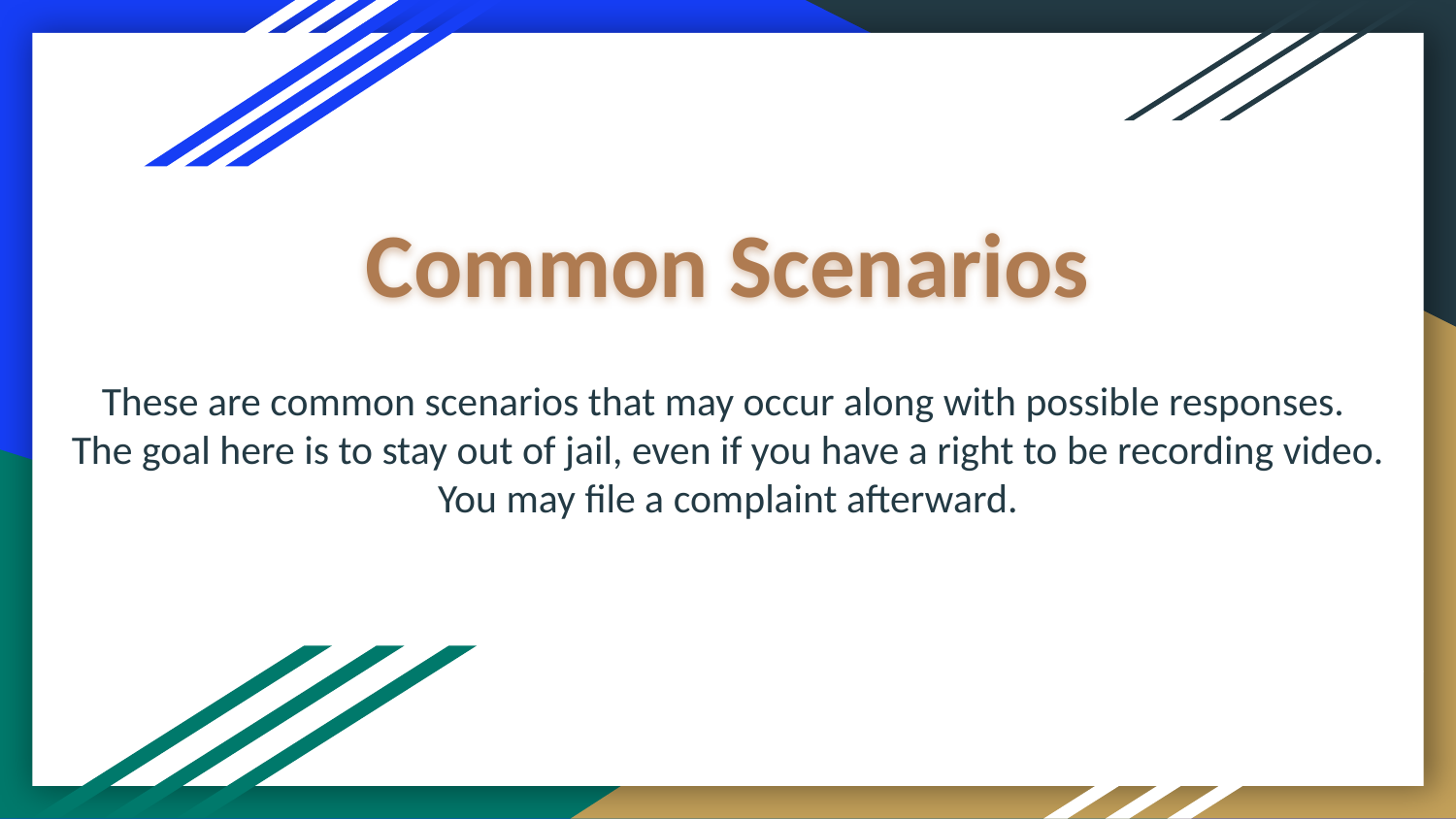

Common Scenarios
These are common scenarios that may occur along with possible responses.
The goal here is to stay out of jail, even if you have a right to be recording video. You may file a complaint afterward.